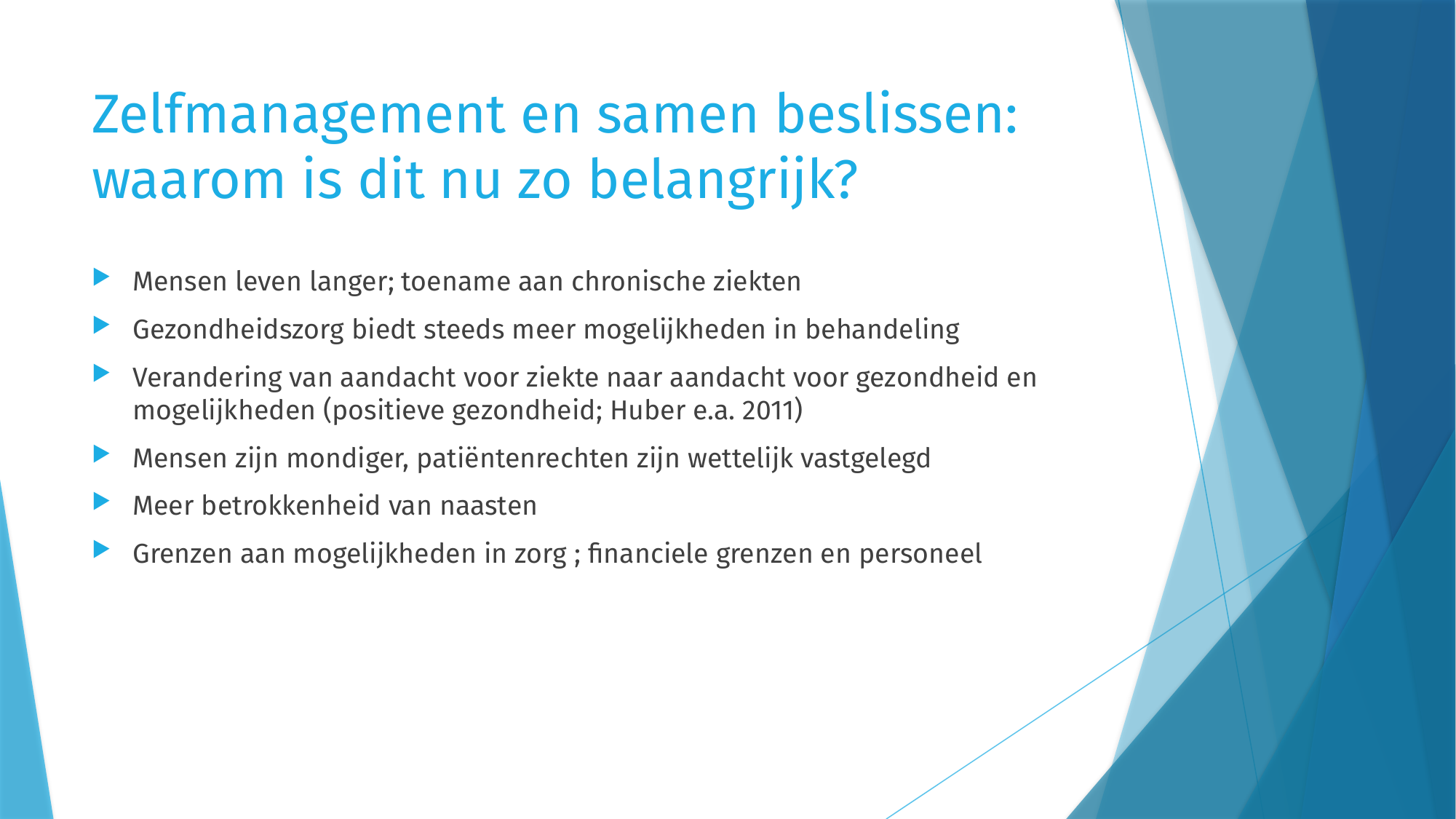

# Zelfmanagement en samen beslissen: waarom is dit nu zo belangrijk?
Mensen leven langer; toename aan chronische ziekten
Gezondheidszorg biedt steeds meer mogelijkheden in behandeling
Verandering van aandacht voor ziekte naar aandacht voor gezondheid en mogelijkheden (positieve gezondheid; Huber e.a. 2011)
Mensen zijn mondiger, patiëntenrechten zijn wettelijk vastgelegd
Meer betrokkenheid van naasten
Grenzen aan mogelijkheden in zorg ; financiele grenzen en personeel